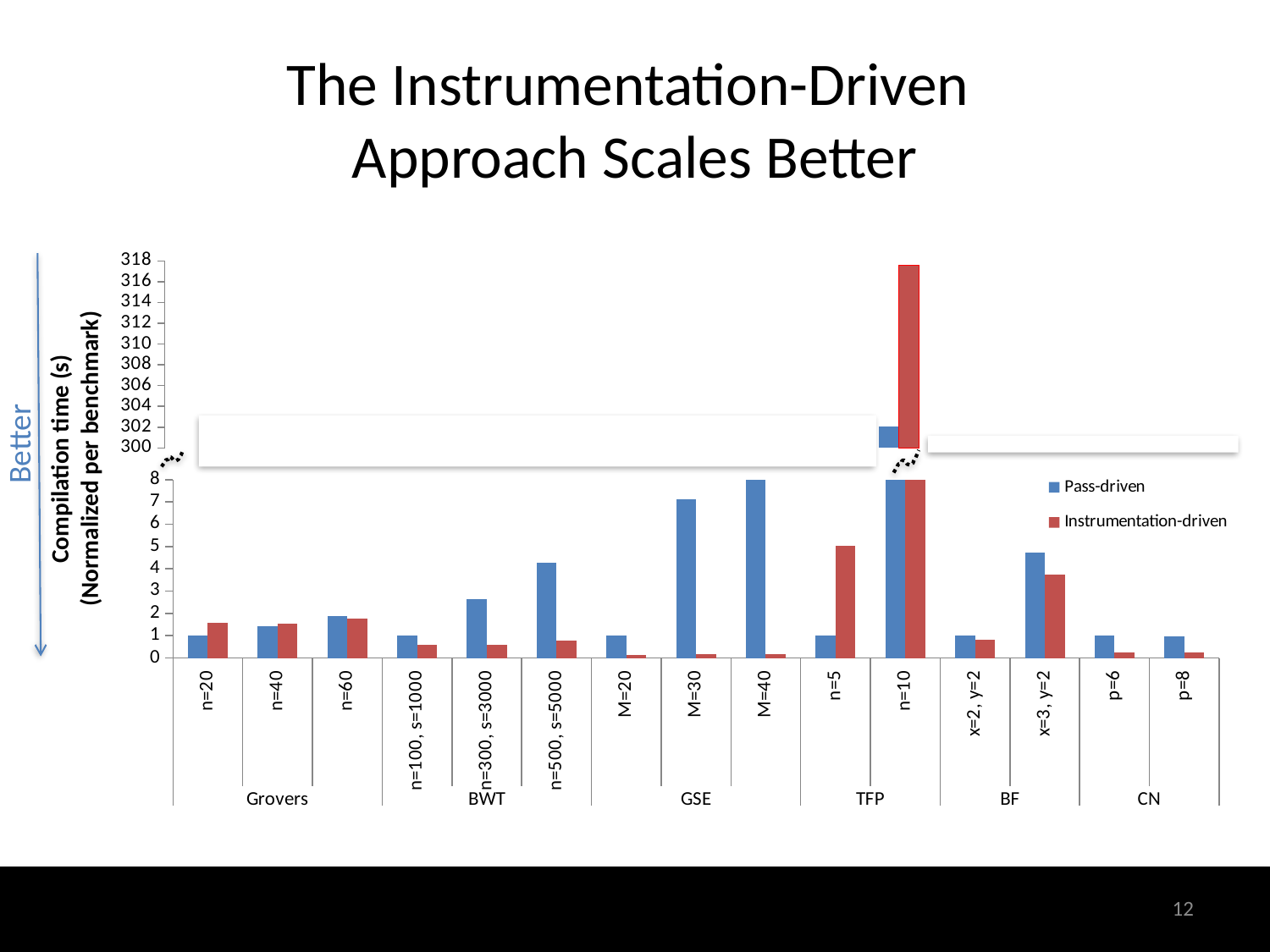

# The Instrumentation-Driven Approach Scales Better

### Chart

| Category | Pass-driven | Instrumentation-driven |
|---|---|---|
| n=20 | 1.0 | 1.588235294117647 |
| n=40 | 1.4117647058823506 | 1.529411764705882 |
| n=60 | 1.882352941176473 | 1.764705882352941 |
| n=100, s=1000 | 1.0 | 0.5890410958904114 |
| n=300, s=3000 | 2.6301369863013724 | 0.575342465753425 |
| n=500, s=5000 | 4.26027397260274 | 0.7671232876712335 |
| M=20 | 1.0 | 0.15000000000000013 |
| M=30 | 7.09745762711864 | 0.16129943502824926 |
| M=40 | 72.5036723163837 | 0.18502824858757128 |
| n=5 | 1.0 | 5.022222222222222 |
| n=10 | 302.03555555555494 | 317.5555555555555 |
| x=2, y=2 | 1.0 | 0.808764940239044 |
| x=3, y=2 | 4.733067729083679 | 3.721115537848605 |
| p=6 | 1.0 | 0.256410256410256 |
| p=8 | 0.982905982905983 | 0.23931623931623927 |
Compilation time (s)
(Normalized per benchmark)

### Chart

| Category | Pass-driven | Instrumentation-driven |
|---|---|---|
| n=20 | 1.0 | 1.588235294117647 |
| n=40 | 1.4117647058823506 | 1.529411764705882 |
| n=60 | 1.882352941176473 | 1.76470588235294 |
| n=100, s=1000 | 1.0 | 0.589041095890411 |
| n=300, s=3000 | 2.6301369863013724 | 0.575342465753425 |
| n=500, s=5000 | 4.26027397260274 | 0.7671232876712335 |
| M=20 | 1.0 | 0.15000000000000013 |
| M=30 | 7.09745762711864 | 0.16129943502824917 |
| M=40 | 72.5036723163837 | 0.18502824858757128 |
| n=5 | 1.0 | 5.022222222222222 |
| n=10 | 302.03555555555494 | 317.5555555555555 |
| x=2, y=2 | 1.0 | 0.808764940239044 |
| x=3, y=2 | 4.733067729083679 | 3.721115537848605 |
| p=6 | 1.0 | 0.256410256410256 |
| p=8 | 0.982905982905983 | 0.23931623931623927 |
Better
12